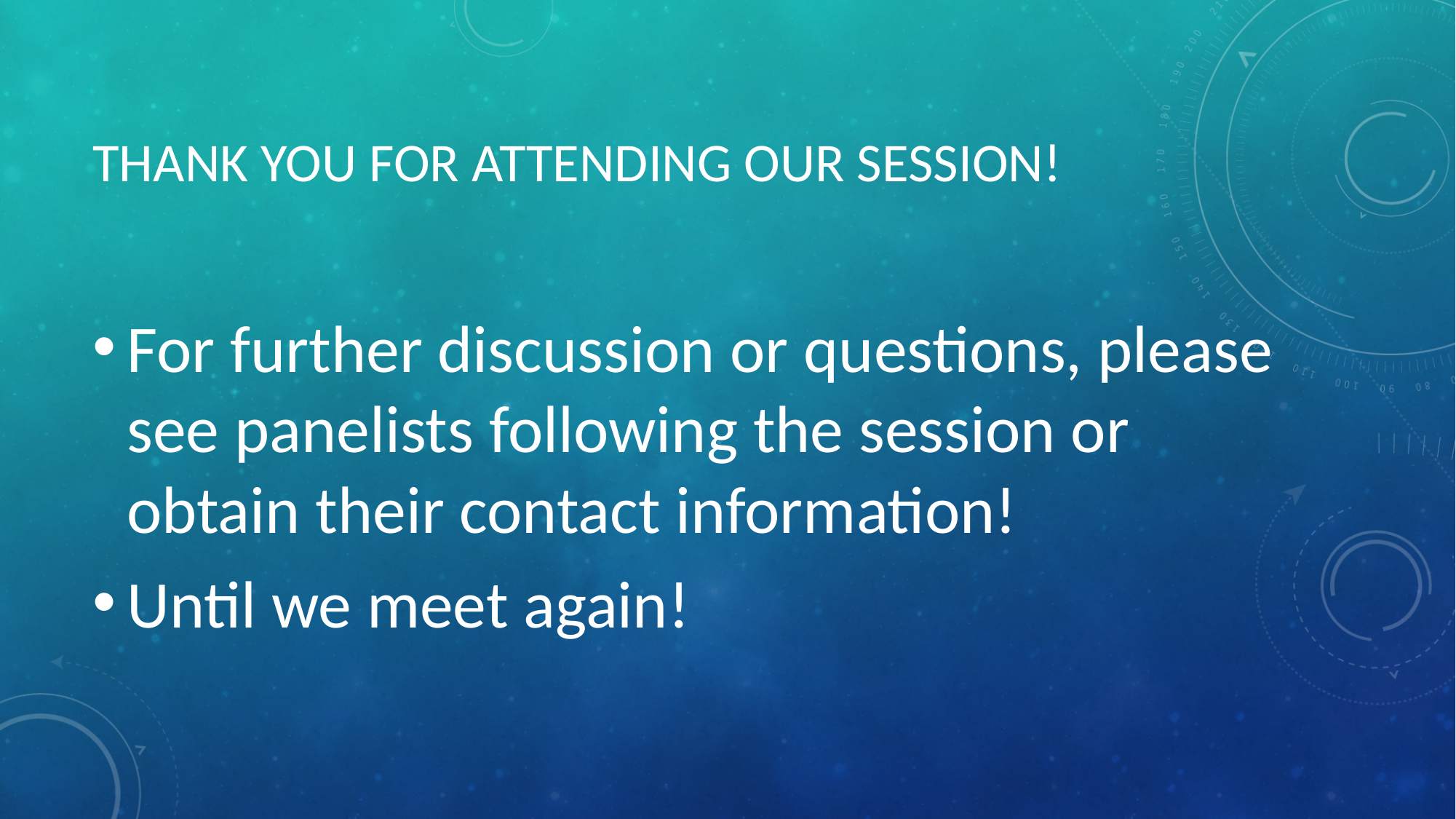

# Thank you for attending our session!
For further discussion or questions, please see panelists following the session or obtain their contact information!
Until we meet again!